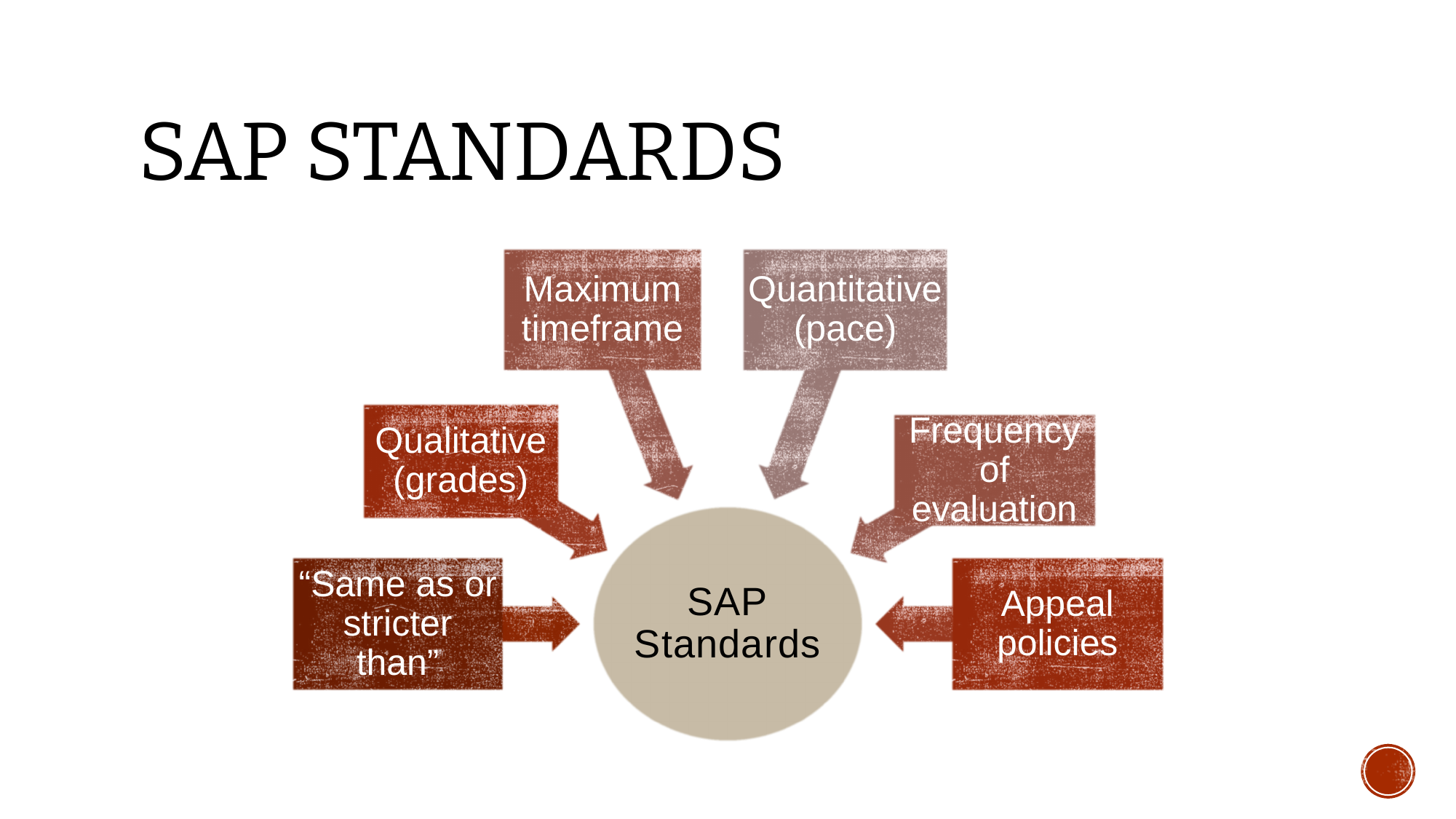

# Sap Standards
SAP Standards
“Same as or stricter than”
Qualitative (grades)
Maximum timeframe
Quantitative (pace)
Frequency of evaluation
Appeal policies